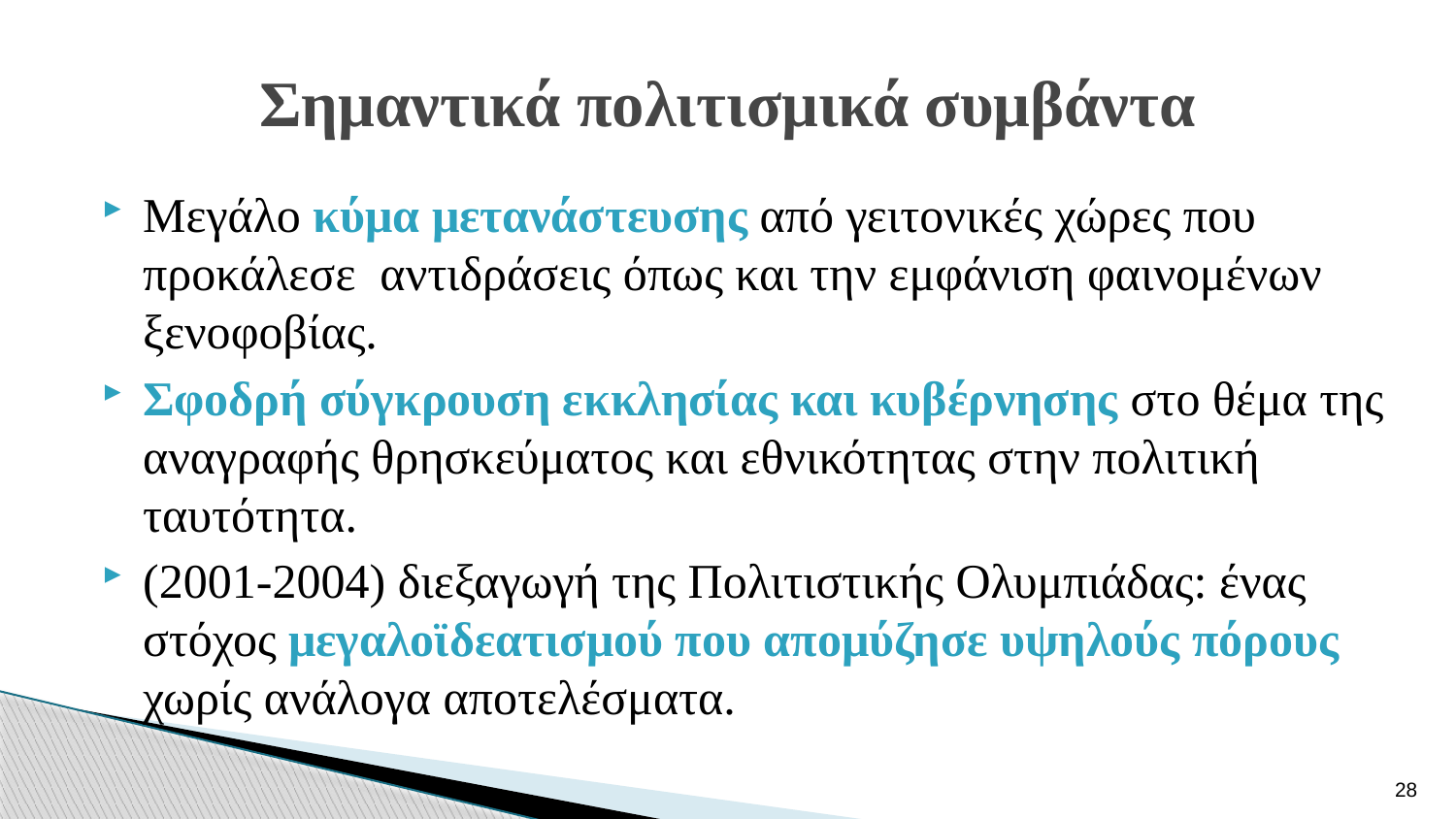

# Σημαντικά πολιτισμικά συμβάντα
Μεγάλο κύμα μετανάστευσης από γειτονικές χώρες που προκάλεσε  αντιδράσεις όπως και την εμφάνιση φαινομένων ξενοφοβίας.
Σφοδρή σύγκρουση εκκλησίας και κυβέρνησης στο θέμα της αναγραφής θρησκεύματος και εθνικότητας στην πολιτική ταυτότητα.
(2001-2004) διεξαγωγή της Πολιτιστικής Ολυμπιάδας: ένας στόχος μεγαλοϊδεατισμού που απομύζησε υψηλούς πόρους χωρίς ανάλογα αποτελέσματα.
28